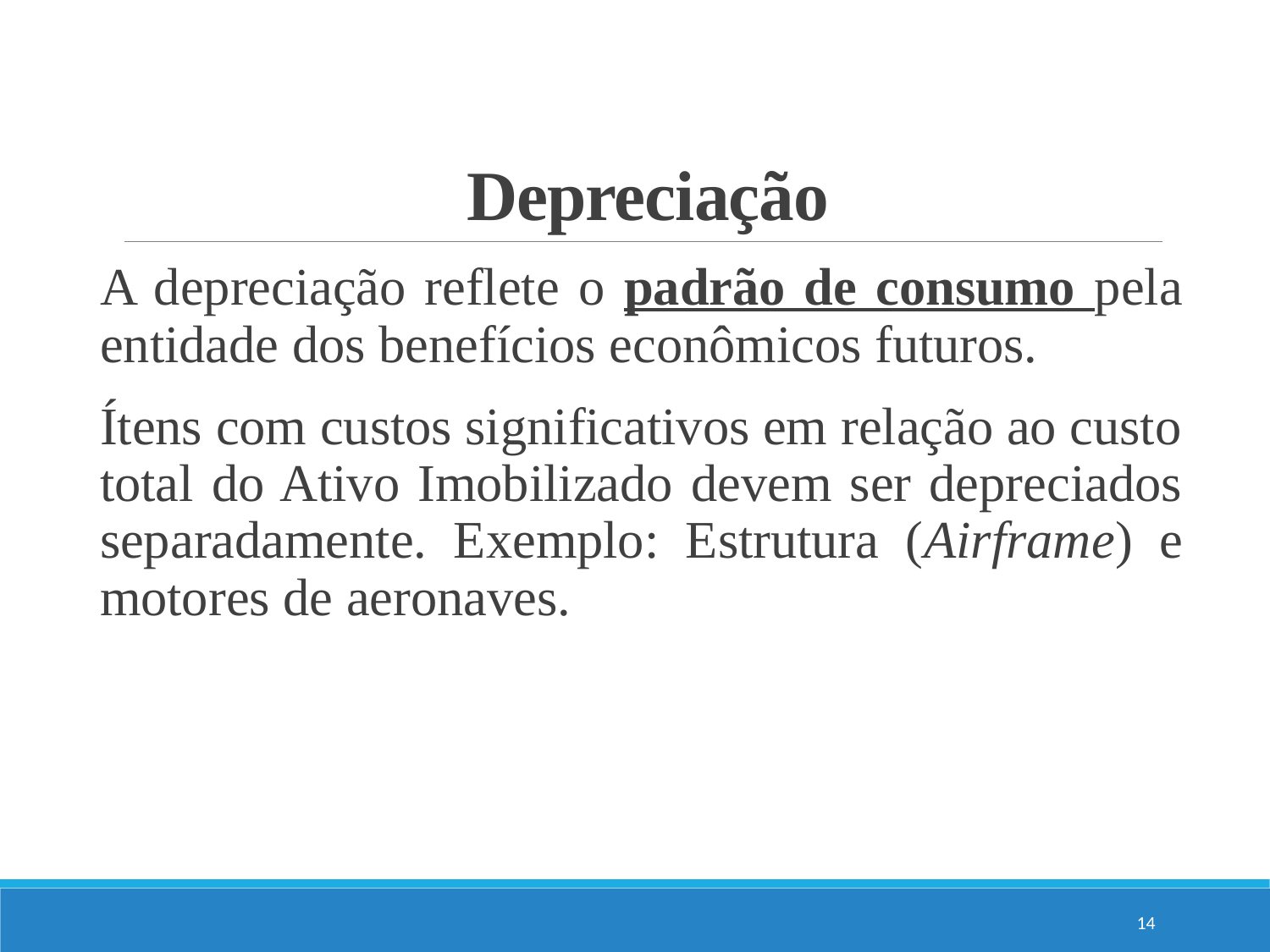

# Depreciação
A depreciação reflete o padrão de consumo pela entidade dos benefícios econômicos futuros.
Ítens com custos significativos em relação ao custo total do Ativo Imobilizado devem ser depreciados separadamente. Exemplo: Estrutura (Airframe) e motores de aeronaves.
14